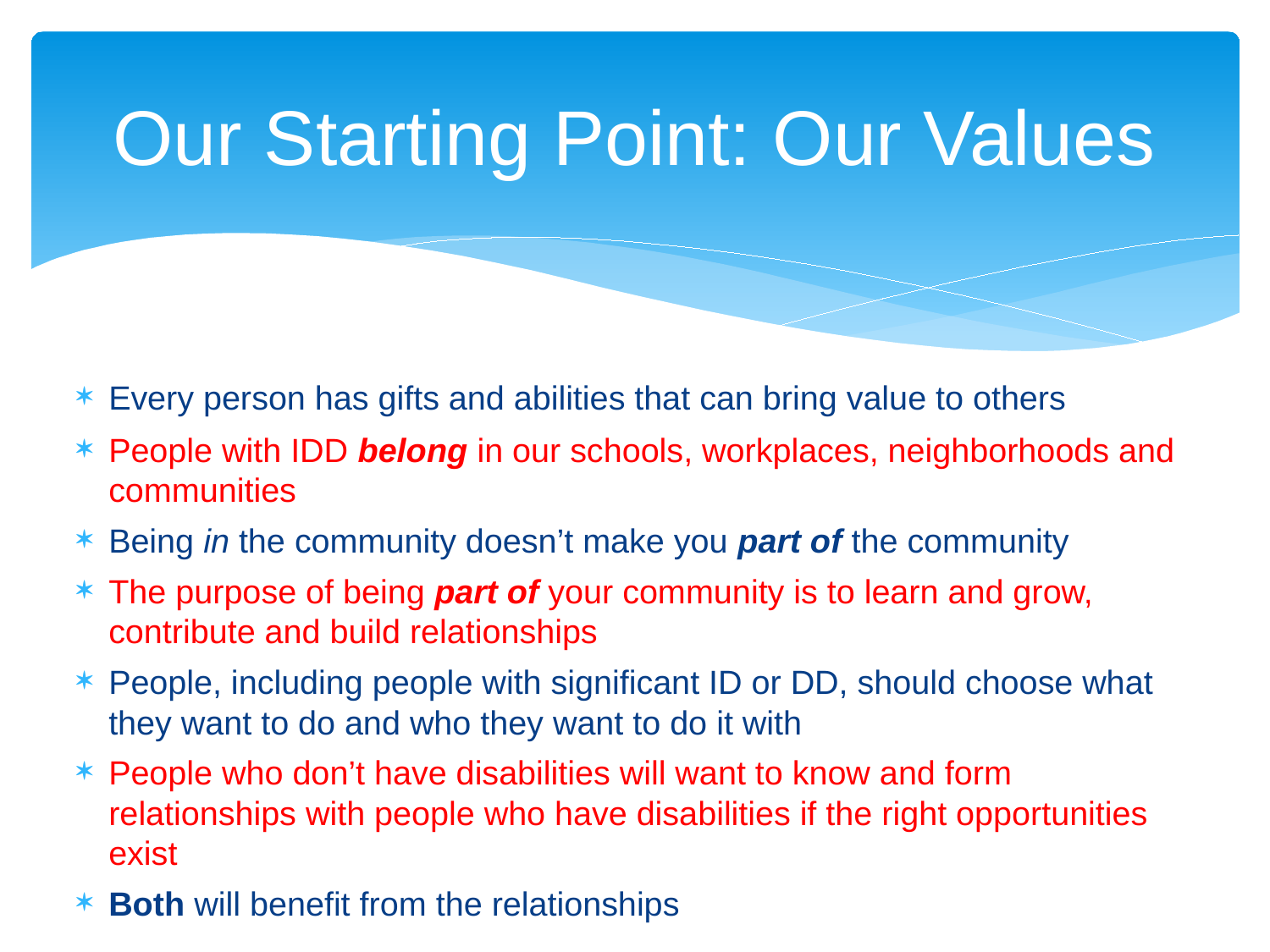

# Our Starting Point: Our Values
Every person has gifts and abilities that can bring value to others

People with IDD belong in our schools, workplaces, neighborhoods and communities

Being in the community doesn’t make you part of the community

The purpose of being part of your community is to learn and grow, contribute and build relationships

People, including people with significant ID or DD, should choose what they want to do and who they want to do it with

People who don’t have disabilities will want to know and form relationships with people who have disabilities if the right opportunities exist

Both will benefit from the relationships